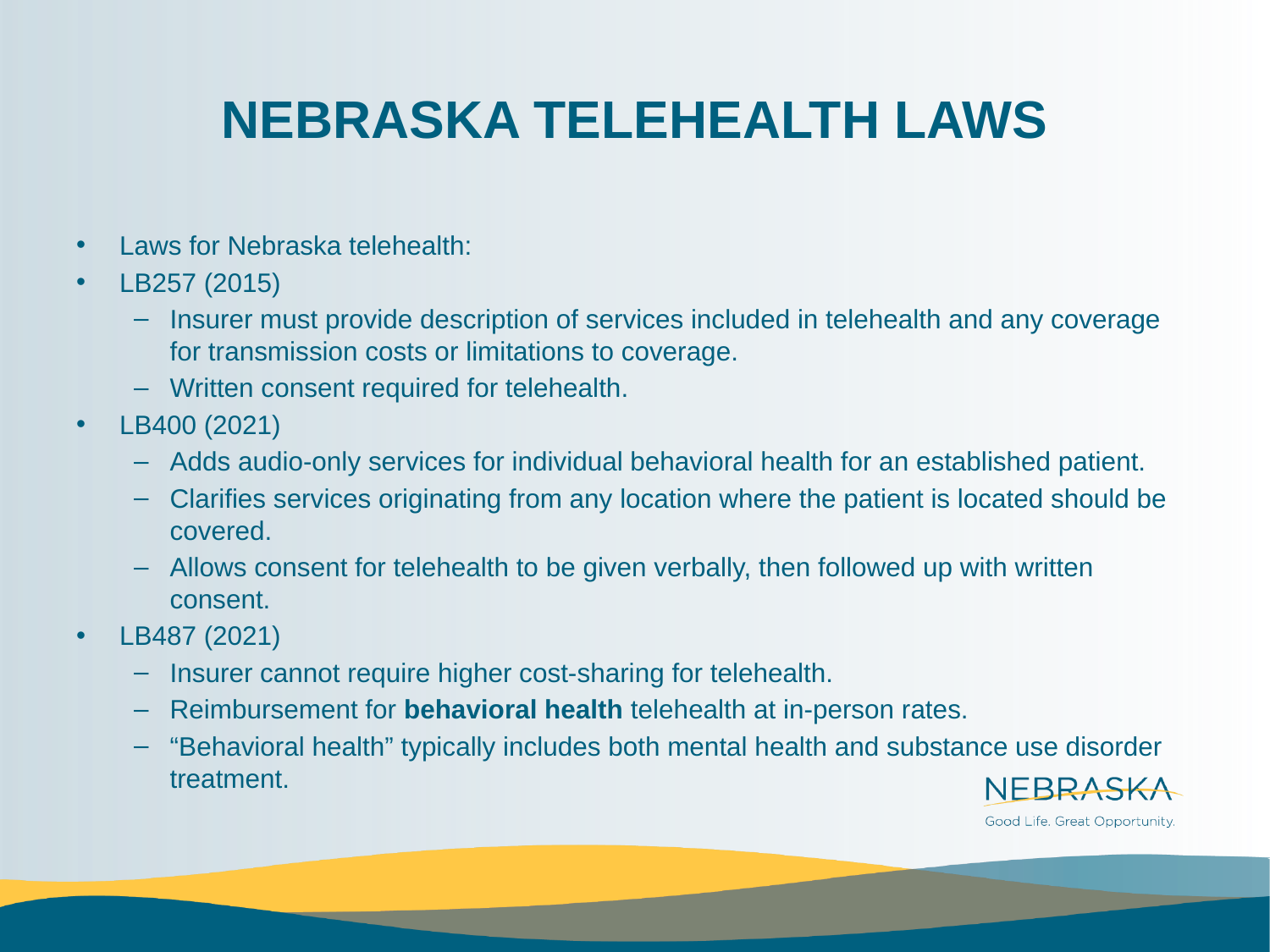

# NEBRASKA TELEHEALTH LAWS
Laws for Nebraska telehealth:
LB257 (2015)
Insurer must provide description of services included in telehealth and any coverage for transmission costs or limitations to coverage.
Written consent required for telehealth.
LB400 (2021)
Adds audio-only services for individual behavioral health for an established patient.
Clarifies services originating from any location where the patient is located should be covered.
Allows consent for telehealth to be given verbally, then followed up with written consent.
LB487 (2021)
Insurer cannot require higher cost-sharing for telehealth.
Reimbursement for behavioral health telehealth at in-person rates.
“Behavioral health” typically includes both mental health and substance use disorder treatment.